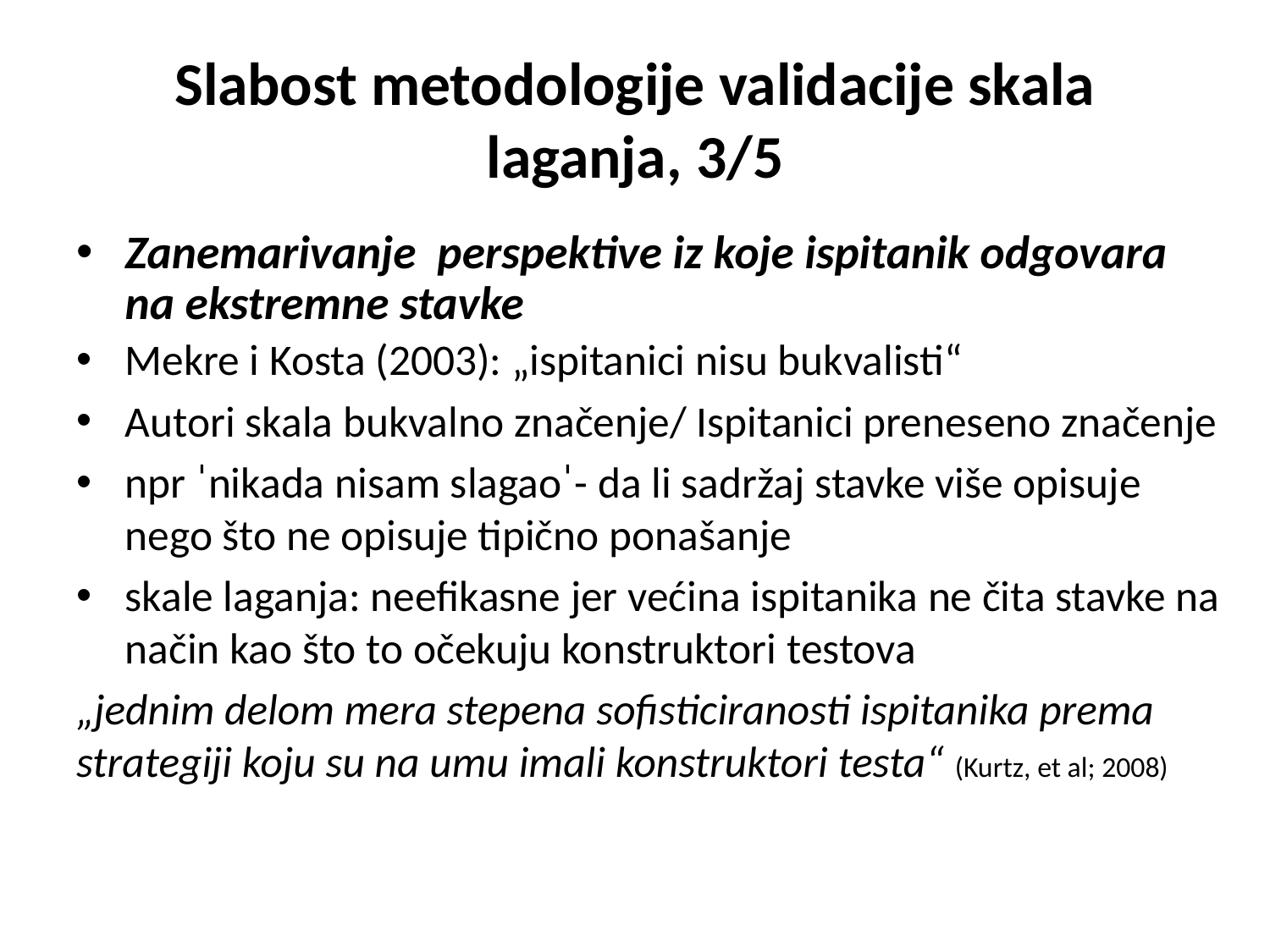

# Slabost metodologije validacije skala laganja, 3/5
Zanemarivanje  perspektive iz koje ispitanik odgovara na ekstremne stavke
Mekre i Kosta (2003): „ispitanici nisu bukvalisti“
Autori skala bukvalno značenje/ Ispitanici preneseno značenje
npr ˈnikada nisam slagaoˈ- da li sadržaj stavke više opisuje nego što ne opisuje tipično ponašanje
skale laganja: neefikasne jer većina ispitanika ne čita stavke na način kao što to očekuju konstruktori testova
„jednim delom mera stepena sofisticiranosti ispitanika prema strategiji koju su na umu imali konstruktori testa“ (Kurtz, et al; 2008)